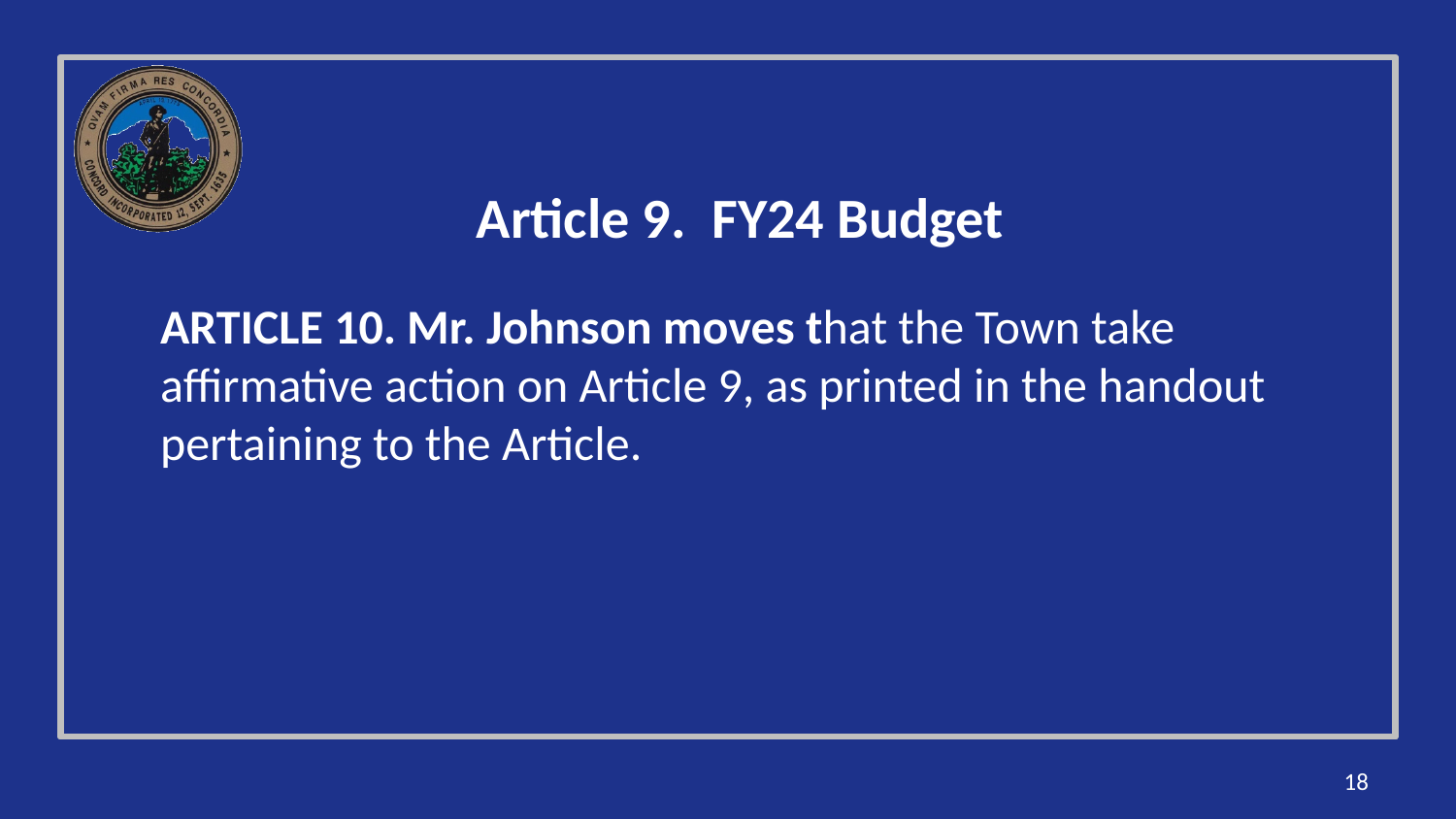

# Article 9.  FY24 Budget
ARTICLE 10. Mr. Johnson moves that the Town take affirmative action on Article 9, as printed in the handout pertaining to the Article.

18